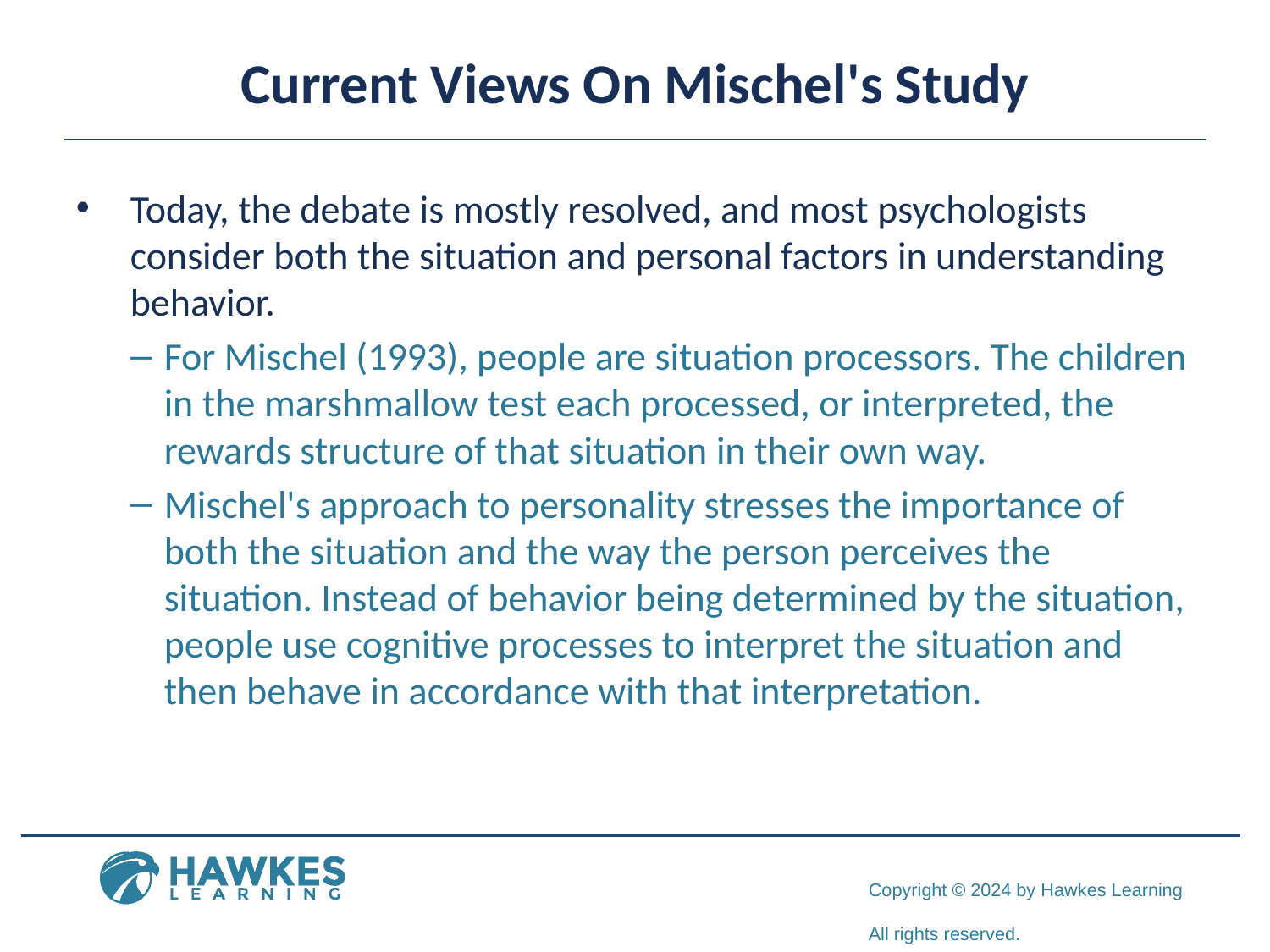

# Current Views On Mischel's Study
Today, the debate is mostly resolved, and most psychologists consider both the situation and personal factors in understanding behavior.
For Mischel (1993), people are situation processors. The children in the marshmallow test each processed, or interpreted, the rewards structure of that situation in their own way.
Mischel's approach to personality stresses the importance of both the situation and the way the person perceives the situation. Instead of behavior being determined by the situation, people use cognitive processes to interpret the situation and then behave in accordance with that interpretation.